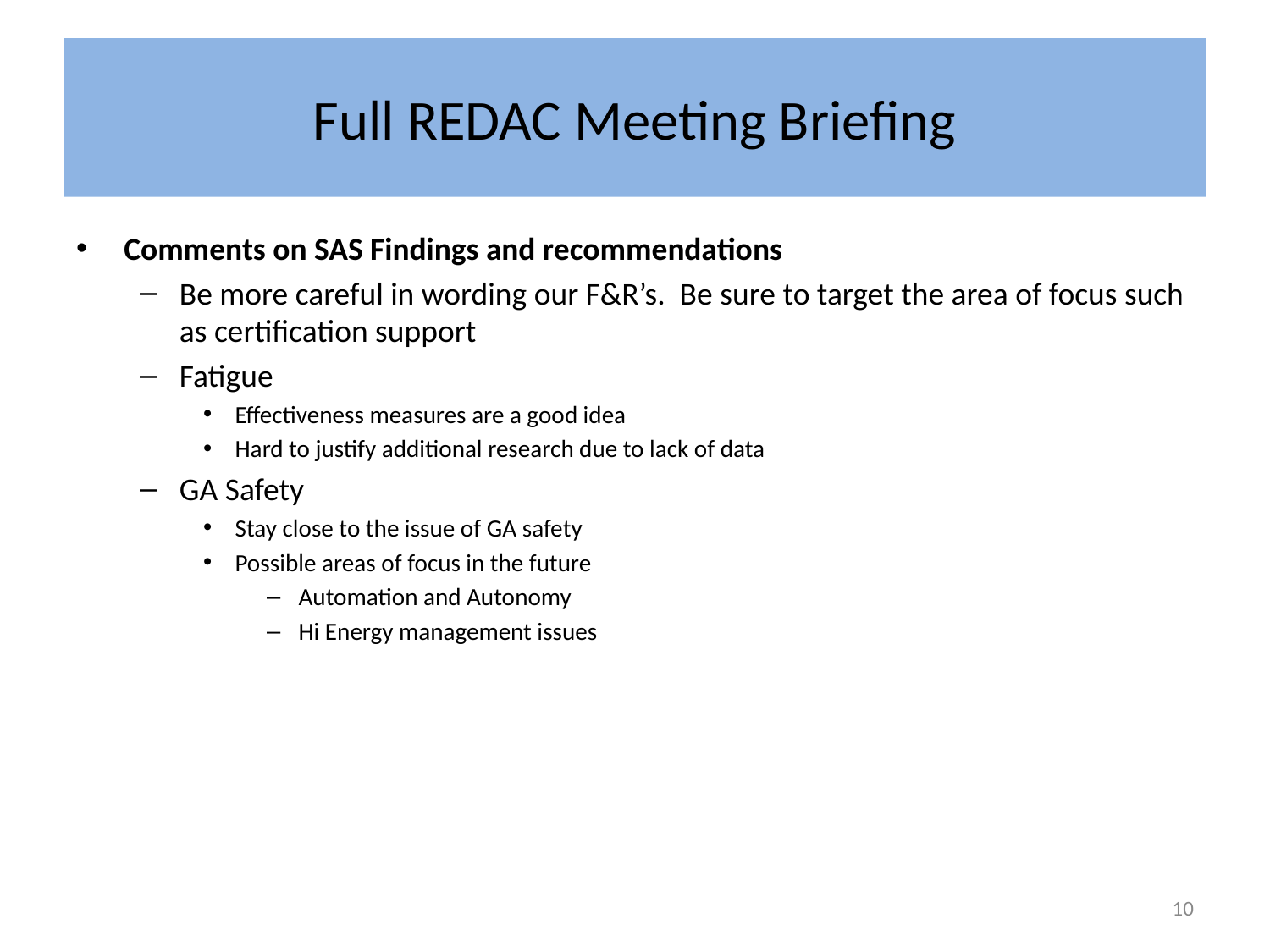

# Full REDAC Meeting Briefing
Comments on SAS Findings and recommendations
Be more careful in wording our F&R’s.  Be sure to target the area of focus such as certification support
Fatigue
Effectiveness measures are a good idea
Hard to justify additional research due to lack of data
GA Safety
Stay close to the issue of GA safety
Possible areas of focus in the future
Automation and Autonomy
Hi Energy management issues

10